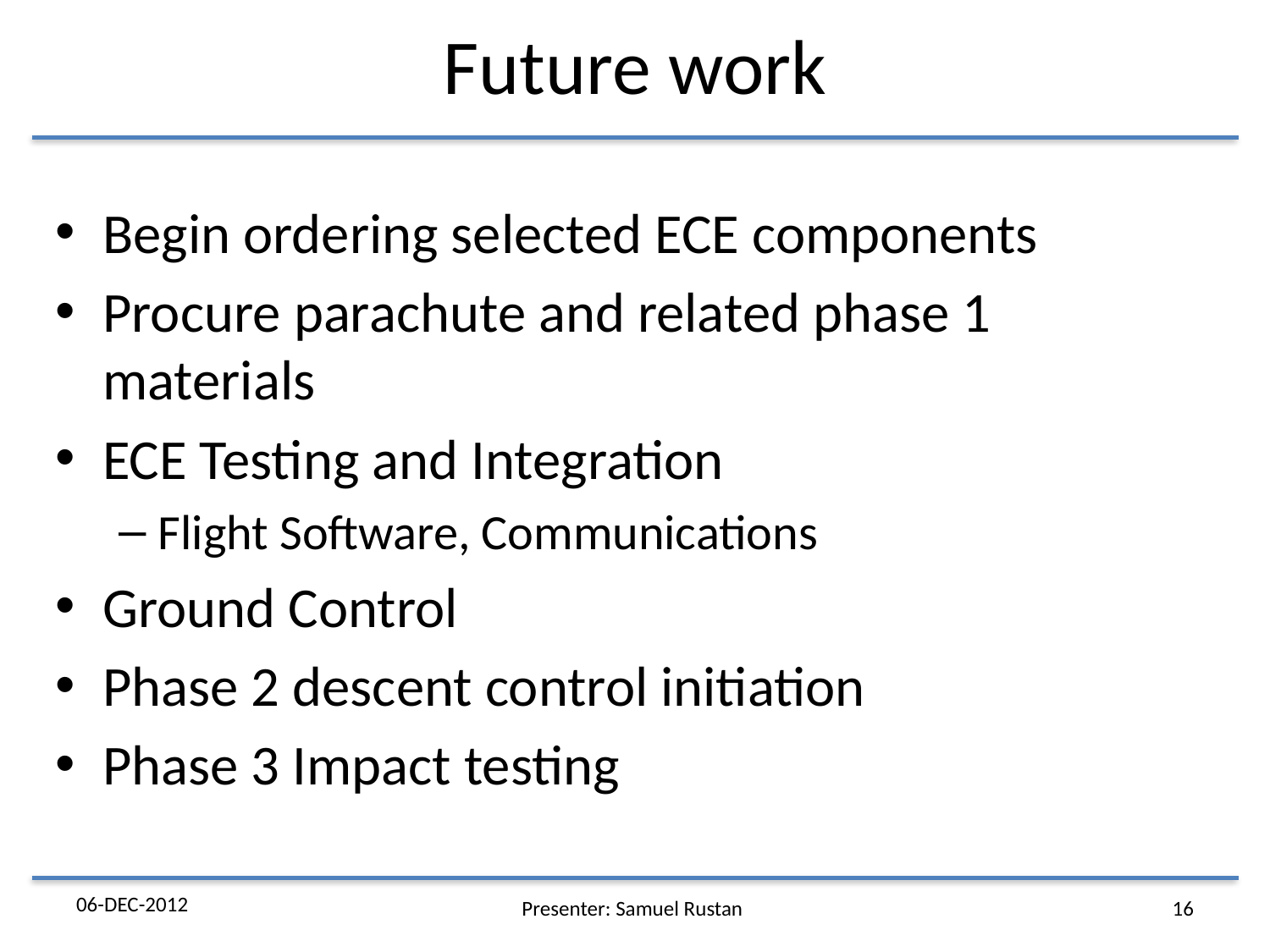

# Future work
Begin ordering selected ECE components
Procure parachute and related phase 1 materials
ECE Testing and Integration
Flight Software, Communications
Ground Control
Phase 2 descent control initiation
Phase 3 Impact testing

06-DEC-2012
Presenter: Samuel Rustan
16